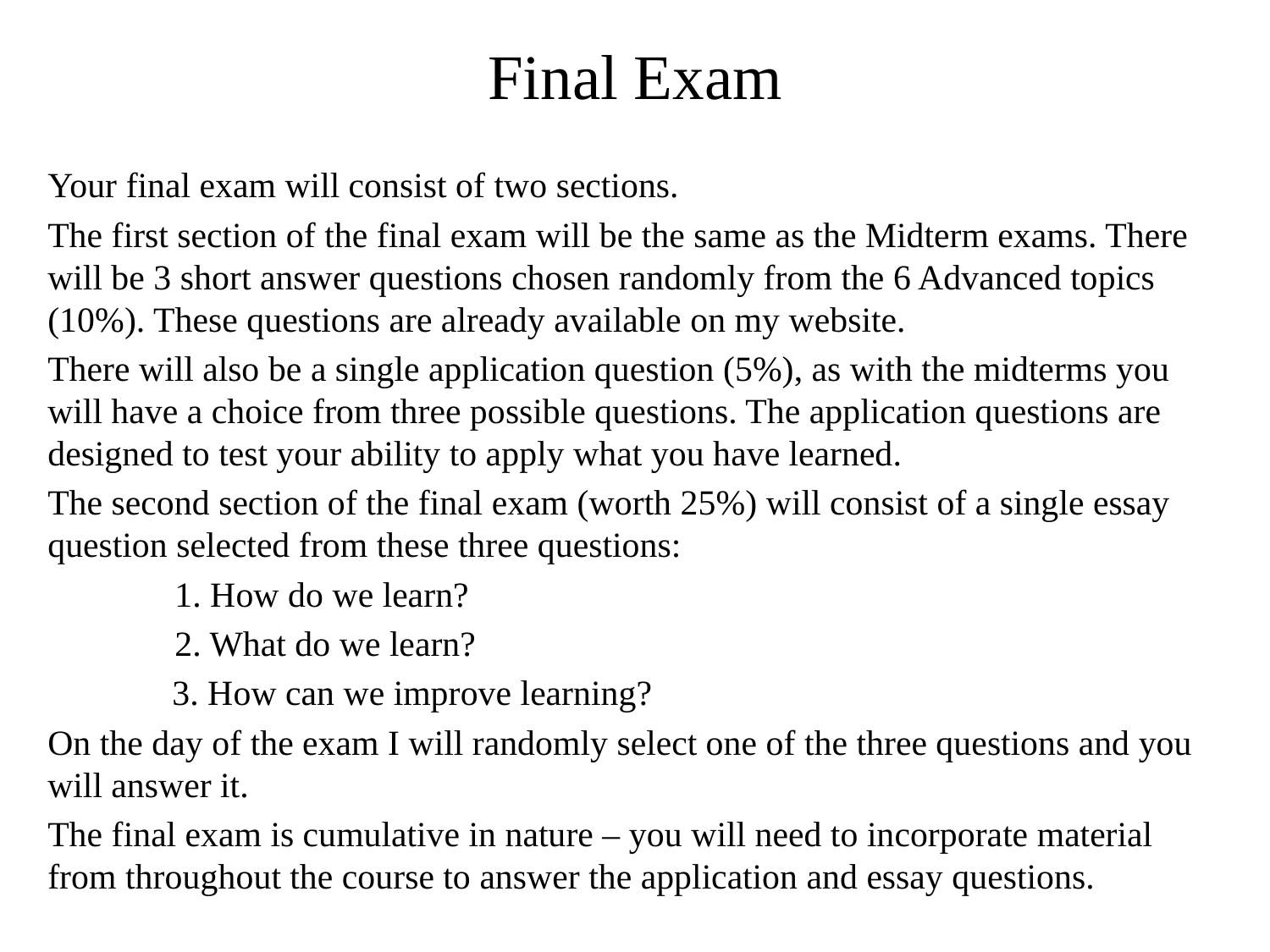

# Final Exam
Your final exam will consist of two sections.
The first section of the final exam will be the same as the Midterm exams. There will be 3 short answer questions chosen randomly from the 6 Advanced topics (10%). These questions are already available on my website.
There will also be a single application question (5%), as with the midterms you will have a choice from three possible questions. The application questions are designed to test your ability to apply what you have learned.
The second section of the final exam (worth 25%) will consist of a single essay question selected from these three questions:
	1. How do we learn?
	2. What do we learn?
              3. How can we improve learning?
On the day of the exam I will randomly select one of the three questions and you will answer it.
The final exam is cumulative in nature – you will need to incorporate material from throughout the course to answer the application and essay questions.